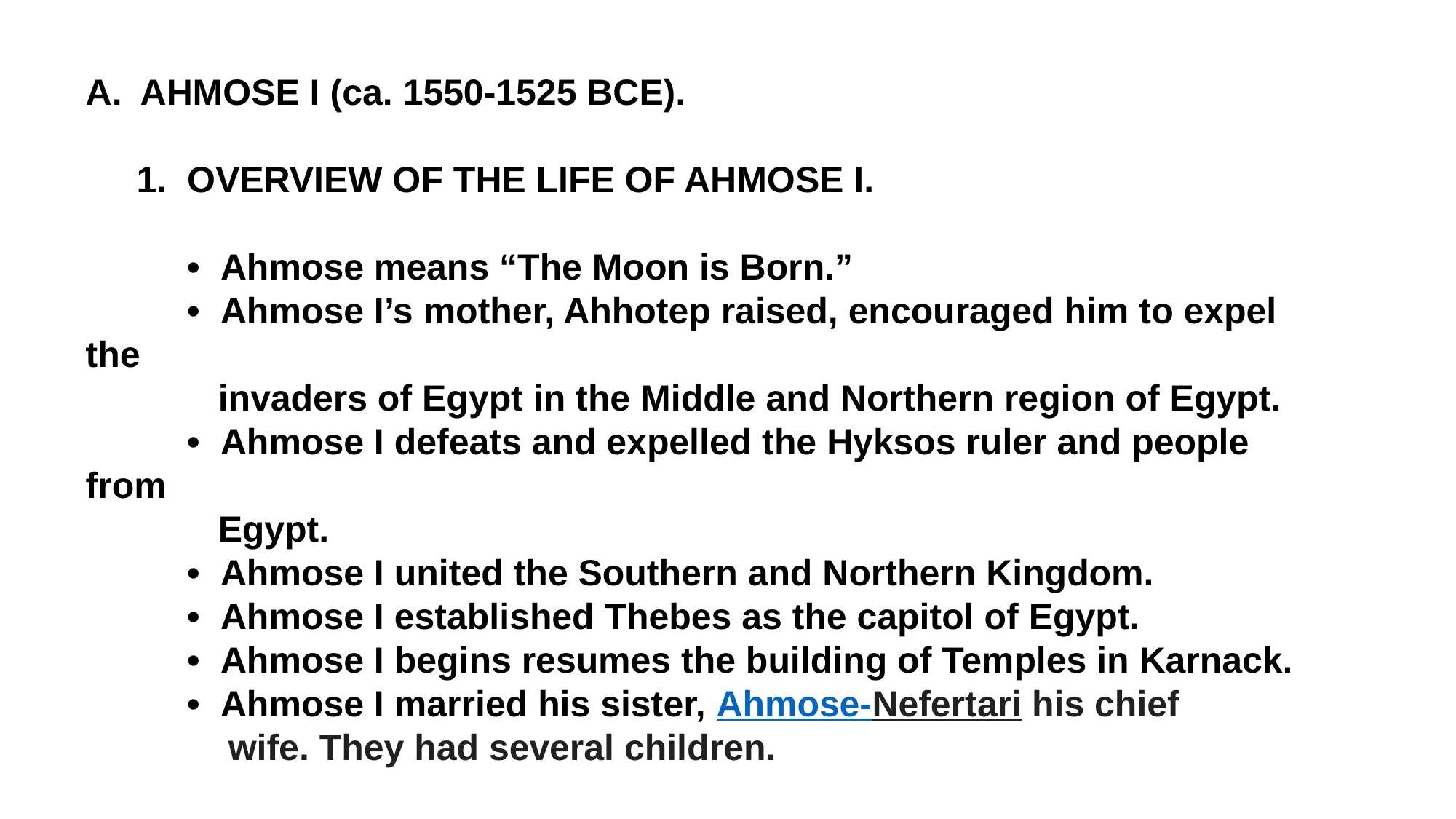

AHMOSE I (ca. 1550-1525 BCE).

     1.  OVERVIEW OF THE LIFE OF AHMOSE I.

          •  Ahmose means “The Moon is Born.”
          •  Ahmose I’s mother, Ahhotep raised, encouraged him to expel the
             invaders of Egypt in the Middle and Northern region of Egypt.
          •  Ahmose I defeats and expelled the Hyksos ruler and people from
             Egypt.
          •  Ahmose I united the Southern and Northern Kingdom.
          •  Ahmose I established Thebes as the capitol of Egypt.
          •  Ahmose I begins resumes the building of Temples in Karnack.
          •  Ahmose I married his sister, Ahmose-Nefertari his chief
              wife. They had several children.